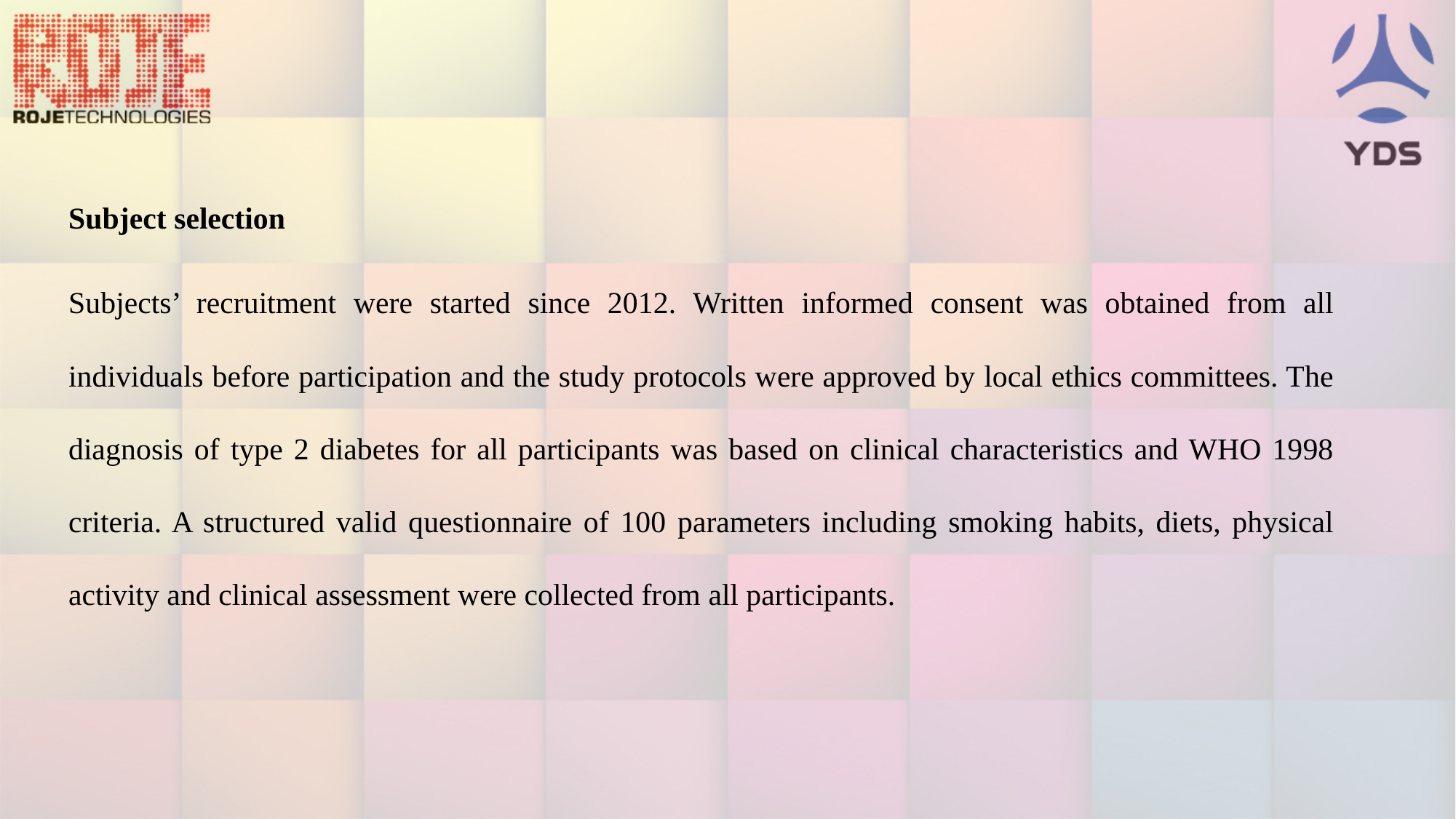

Subject selection
Subjects’ recruitment were started since 2012. Written informed consent was obtained from all individuals before participation and the study protocols were approved by local ethics committees. The diagnosis of type 2 diabetes for all participants was based on clinical characteristics and WHO 1998 criteria. A structured valid questionnaire of 100 parameters including smoking habits, diets, physical activity and clinical assessment were collected from all participants.